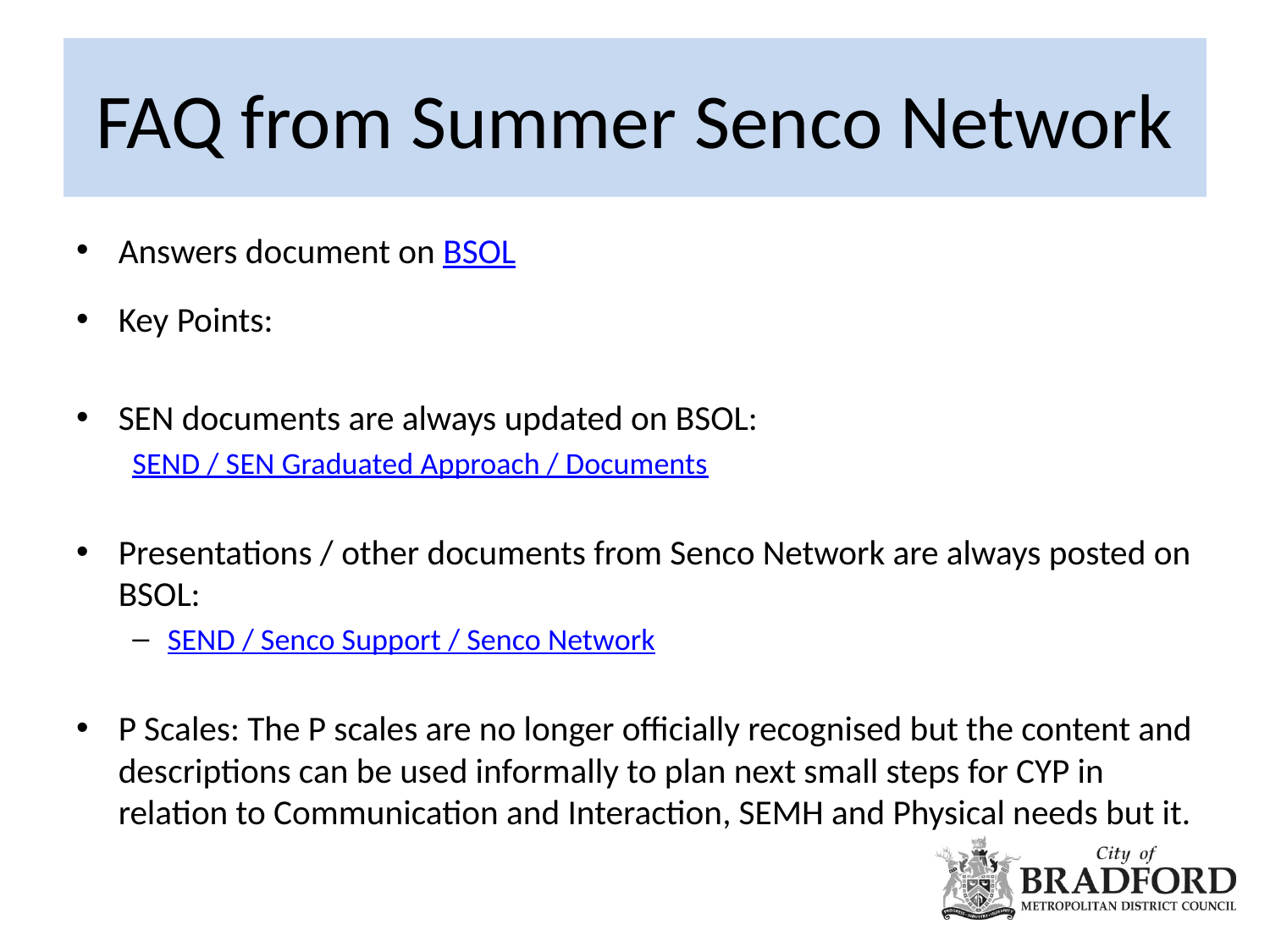

# FAQ from Summer Senco Network
Answers document on BSOL

Key Points:

SEN documents are always updated on BSOL:
SEND / SEN Graduated Approach / Documents

Presentations / other documents from Senco Network are always posted on BSOL:
SEND / Senco Support / Senco Network

P Scales: The P scales are no longer officially recognised but the content and descriptions can be used informally to plan next small steps for CYP in relation to Communication and Interaction, SEMH and Physical needs but it.